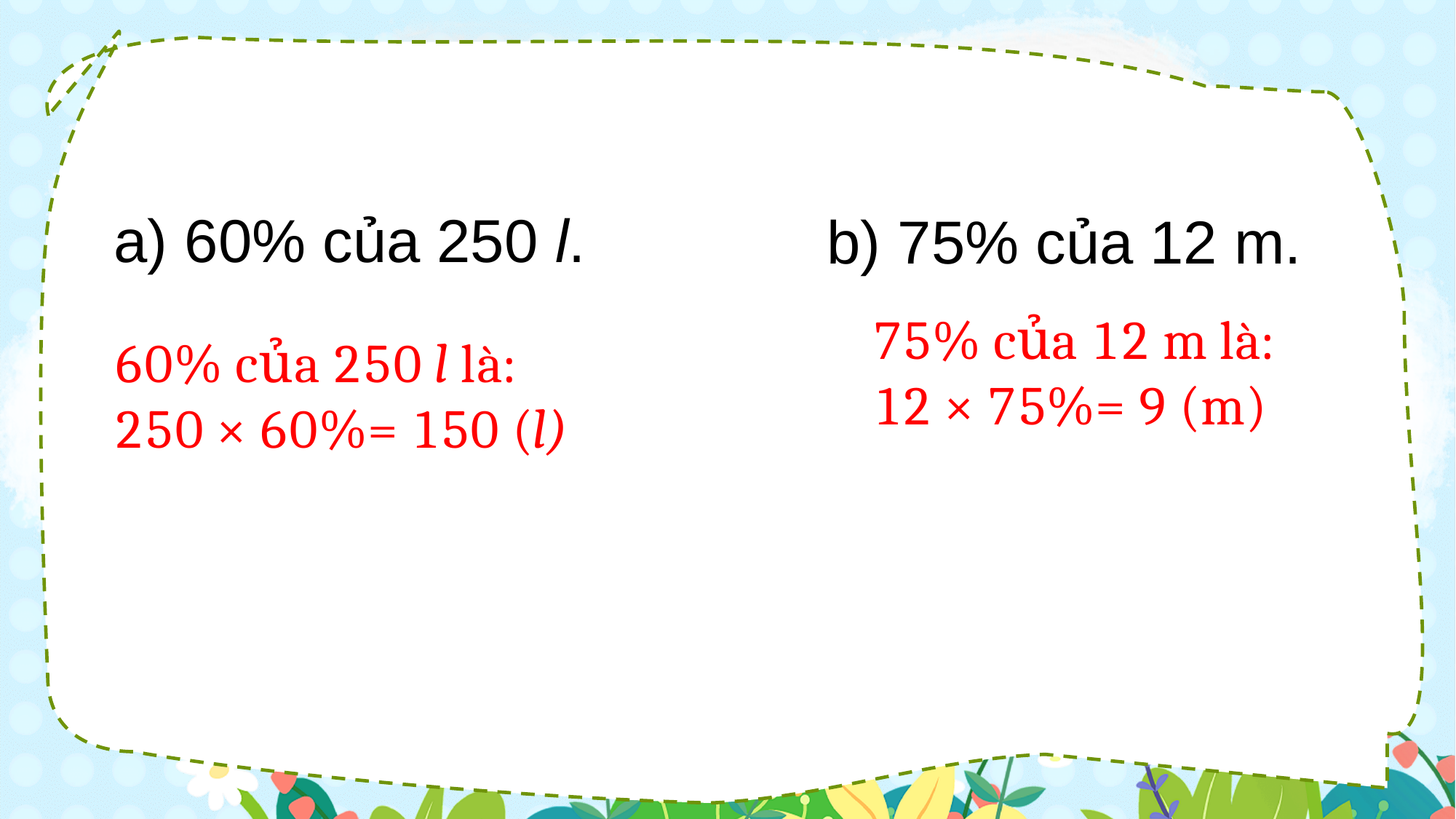

| a) 60% của 250 l. |
| --- |
| b) 75% của 12 m. |
| --- |
75% của 12 m là: 12 × 75%= 9 (m)
60% của 250 l là:
250 × 60%= 150 (l)